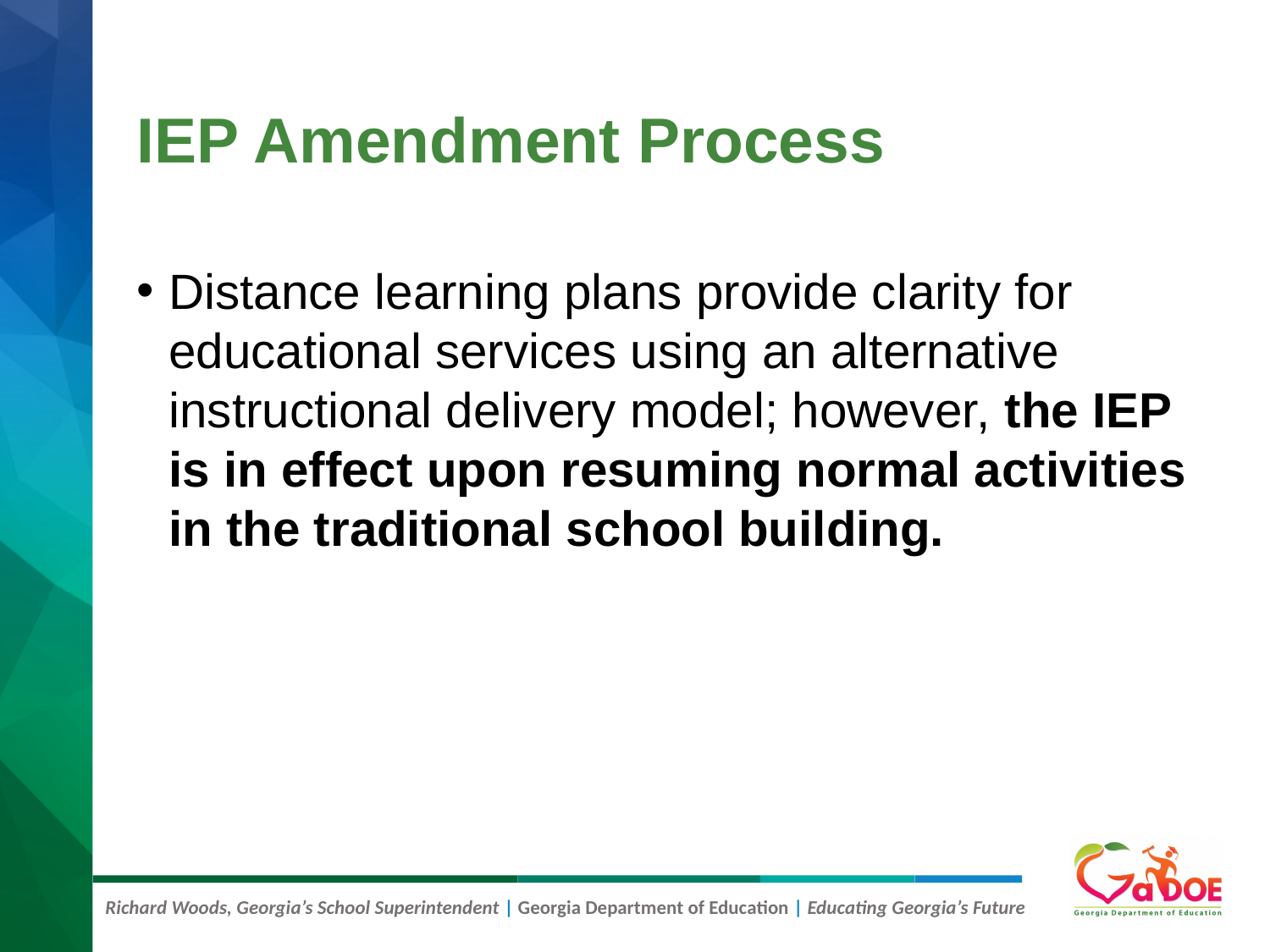

# IEP Amendment Process
Distance learning plans provide clarity for educational services using an alternative instructional delivery model; however, the IEP is in effect upon resuming normal activities in the traditional school building.